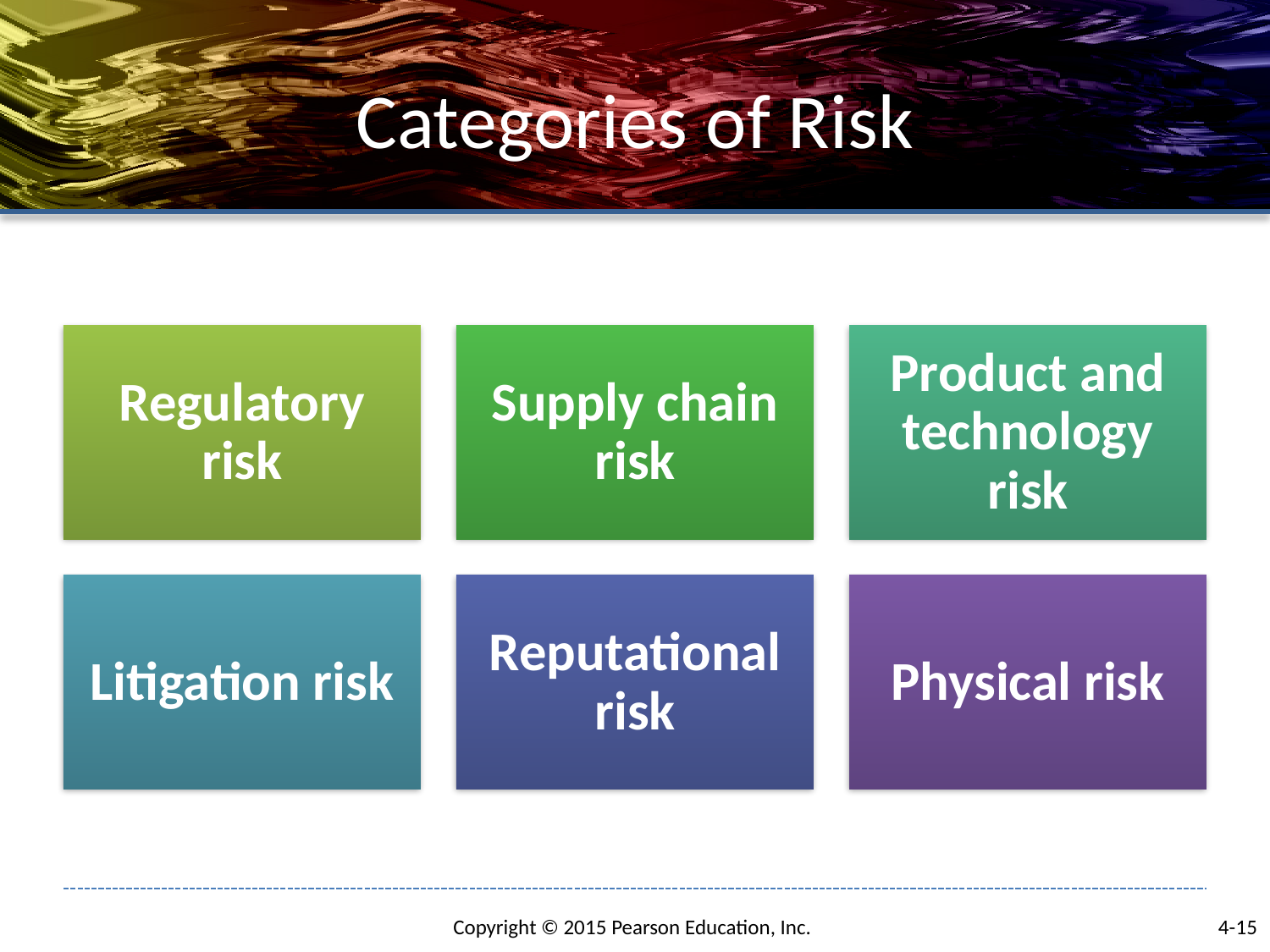

# Categories of Risk
Regulatory risk
Supply chain risk
Product and technology risk
Litigation risk
Reputational risk
Physical risk
4-15
Copyright © 2015 Pearson Education, Inc.